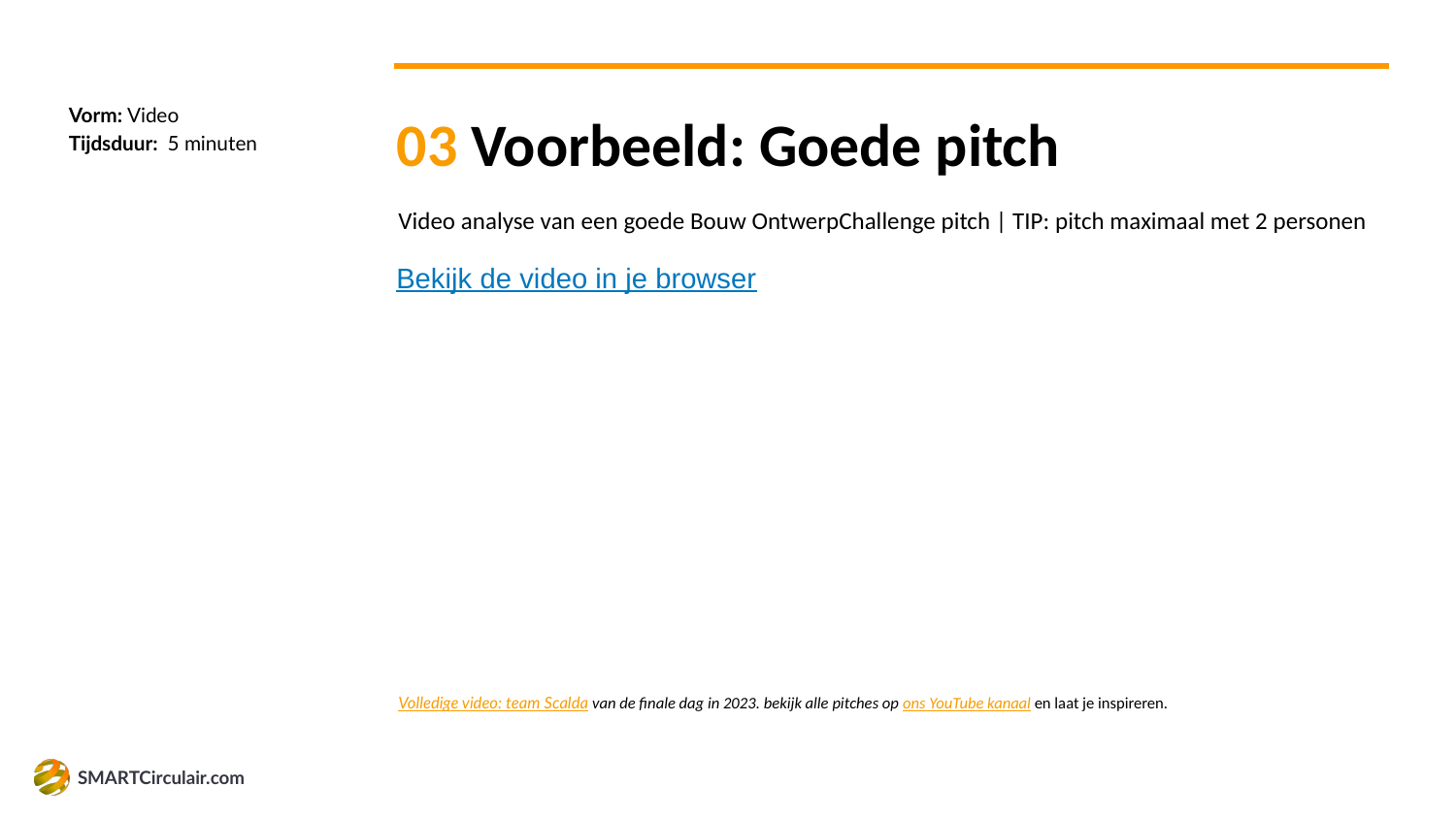

Vorm: Video
Tijdsduur:  5 minuten

# 03 Voorbeeld: Goede pitch
Video analyse van een goede Bouw OntwerpChallenge pitch | TIP: pitch maximaal met 2 personen
Bekijk de video in je browser
Volledige video: team Scalda van de finale dag in 2023. bekijk alle pitches op ons YouTube kanaal en laat je inspireren.